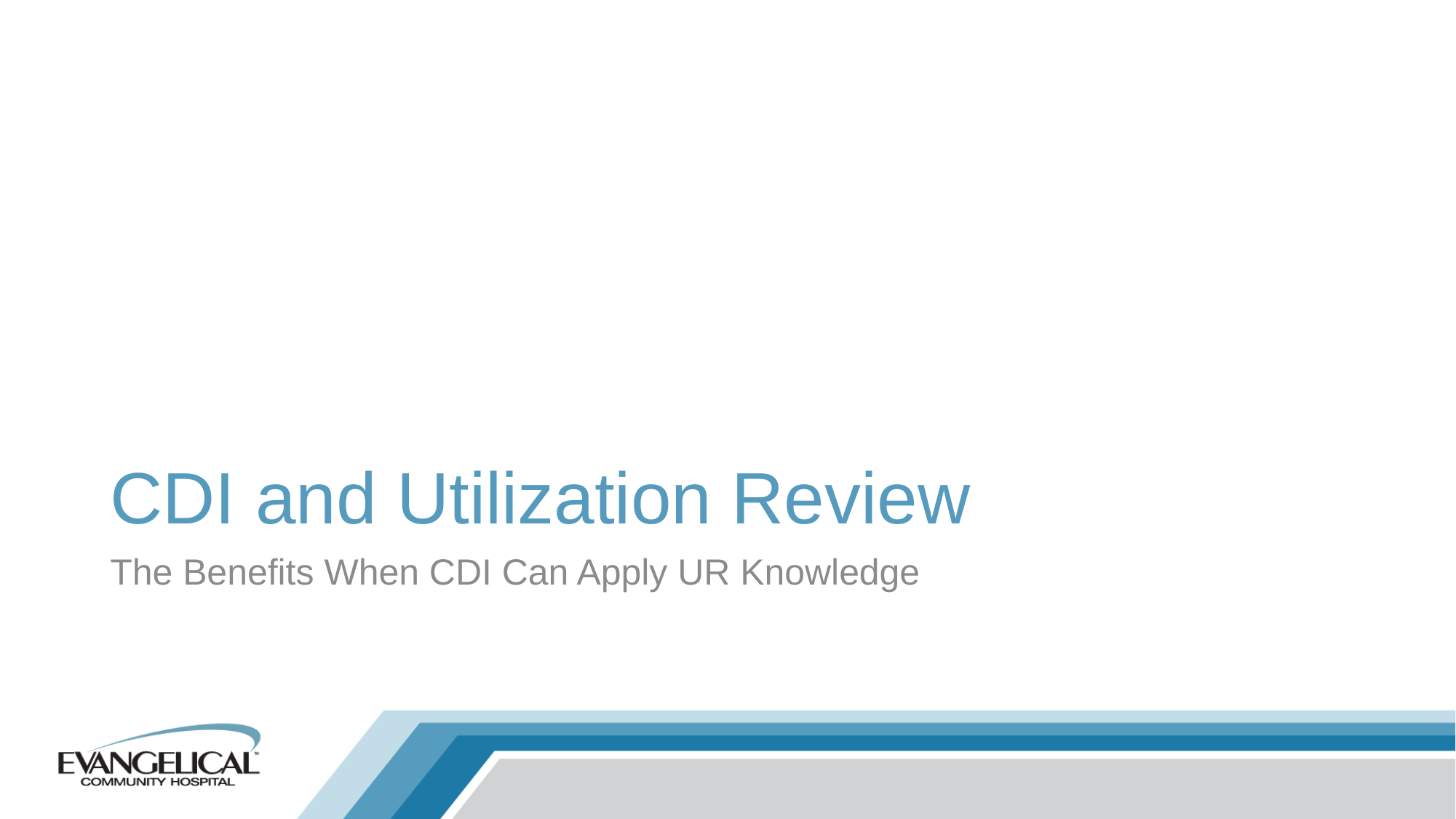

# CDI and Utilization Review
The Benefits When CDI Can Apply UR Knowledge